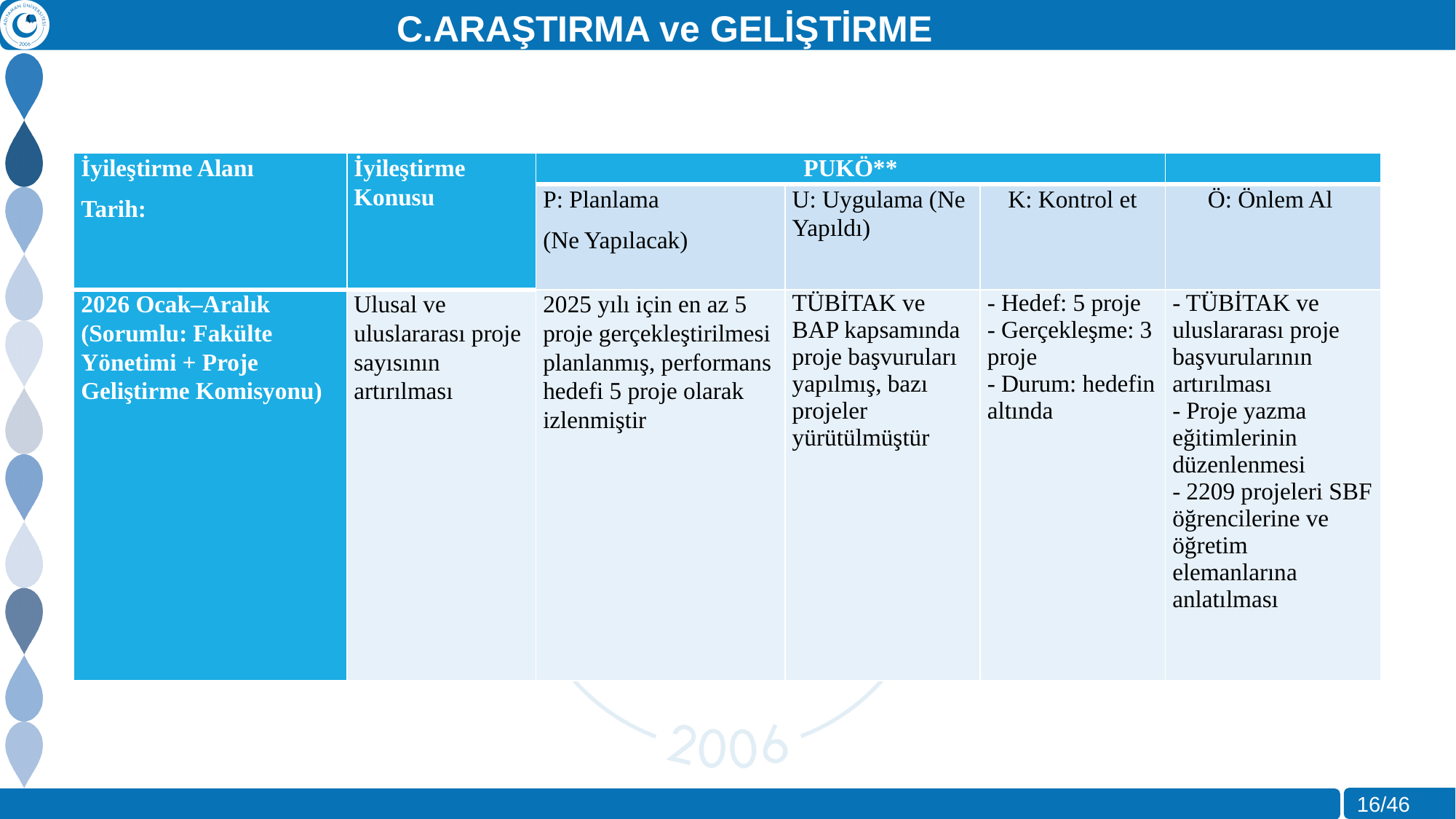

C.ARAŞTIRMA ve GELİŞTİRME
| İyileştirme Alanı Tarih: | İyileştirme Konusu | PUKÖ\*\* |  |  |  |
| --- | --- | --- | --- | --- | --- |
|  |  | P: Planlama (Ne Yapılacak) | U: Uygulama (Ne Yapıldı) | K: Kontrol et | Ö: Önlem Al |
| 2026 Ocak–Aralık (Sorumlu: Fakülte Yönetimi + Proje Geliştirme Komisyonu) | Ulusal ve uluslararası proje sayısının artırılması | 2025 yılı için en az 5 proje gerçekleştirilmesi planlanmış, performans hedefi 5 proje olarak izlenmiştir | TÜBİTAK ve BAP kapsamında proje başvuruları yapılmış, bazı projeler yürütülmüştür | - Hedef: 5 proje - Gerçekleşme: 3 proje - Durum: hedefin altında | - TÜBİTAK ve uluslararası proje başvurularının artırılması - Proje yazma eğitimlerinin düzenlenmesi - 2209 projeleri SBF öğrencilerine ve öğretim elemanlarına anlatılması |